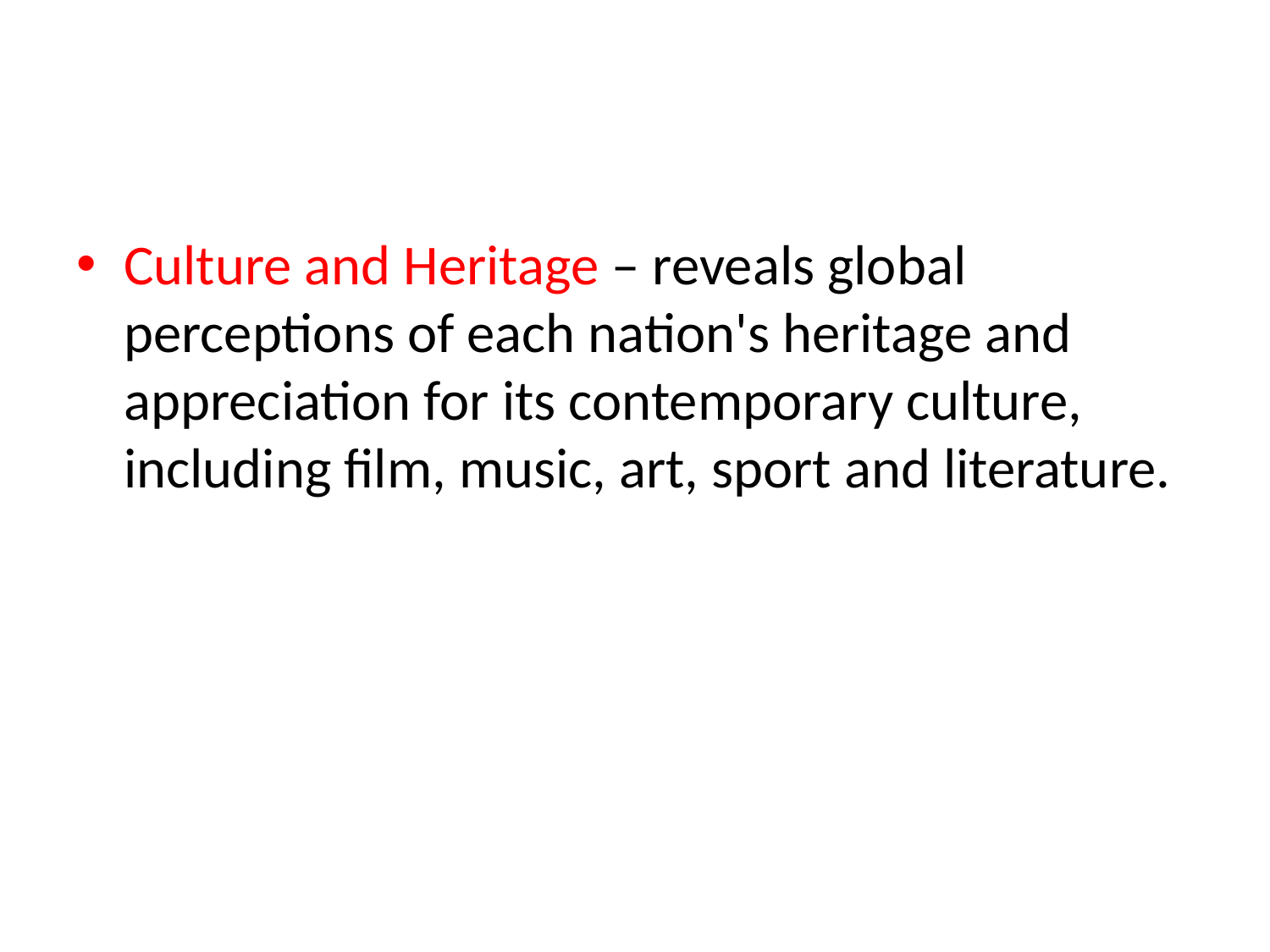

#
Culture and Heritage – reveals global perceptions of each nation's heritage and appreciation for its contemporary culture, including film, music, art, sport and literature.